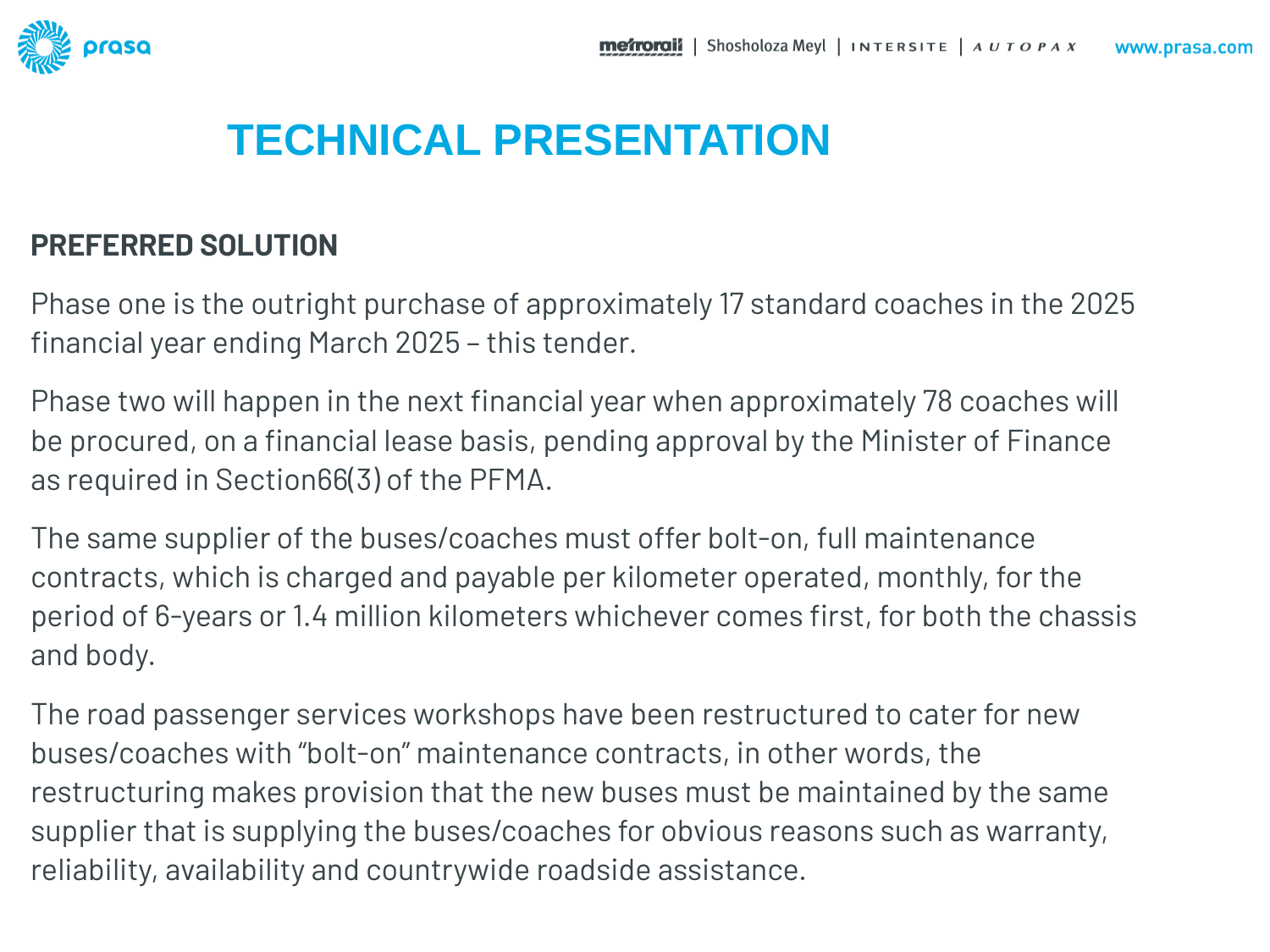

TECHNICAL PRESENTATION
PREFERRED SOLUTION
Phase one is the outright purchase of approximately 17 standard coaches in the 2025 financial year ending March 2025 – this tender.
Phase two will happen in the next financial year when approximately 78 coaches will be procured, on a financial lease basis, pending approval by the Minister of Finance as required in Section66(3) of the PFMA.
The same supplier of the buses/coaches must offer bolt-on, full maintenance contracts, which is charged and payable per kilometer operated, monthly, for the period of 6-years or 1.4 million kilometers whichever comes first, for both the chassis and body.
The road passenger services workshops have been restructured to cater for new buses/coaches with “bolt-on” maintenance contracts, in other words, the restructuring makes provision that the new buses must be maintained by the same supplier that is supplying the buses/coaches for obvious reasons such as warranty, reliability, availability and countrywide roadside assistance.